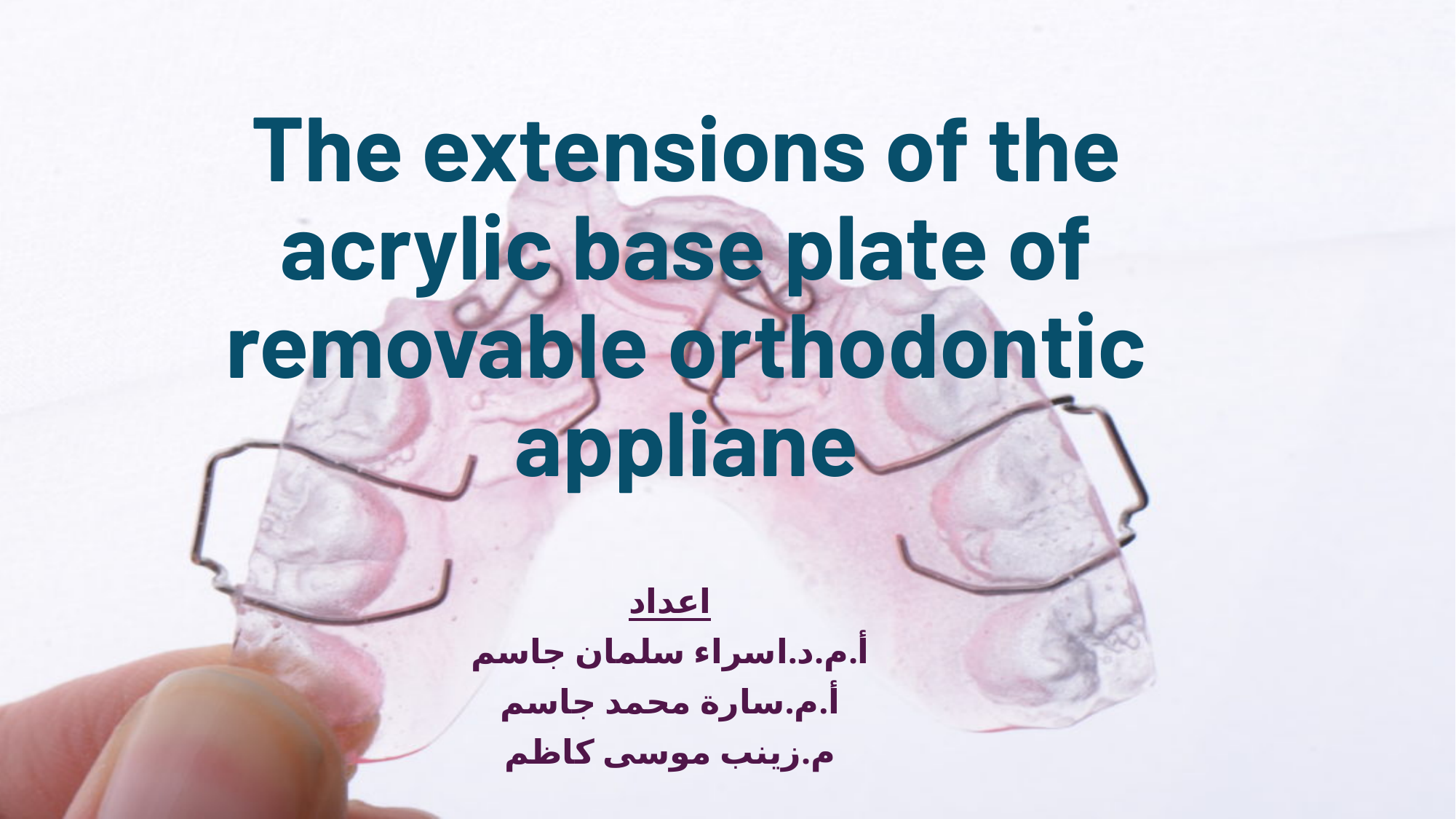

# The extensions of the acrylic base plate of removable orthodontic appliane
اعداد
أ.م.د.اسراء سلمان جاسم
أ.م.سارة محمد جاسم
م.زينب موسى كاظم